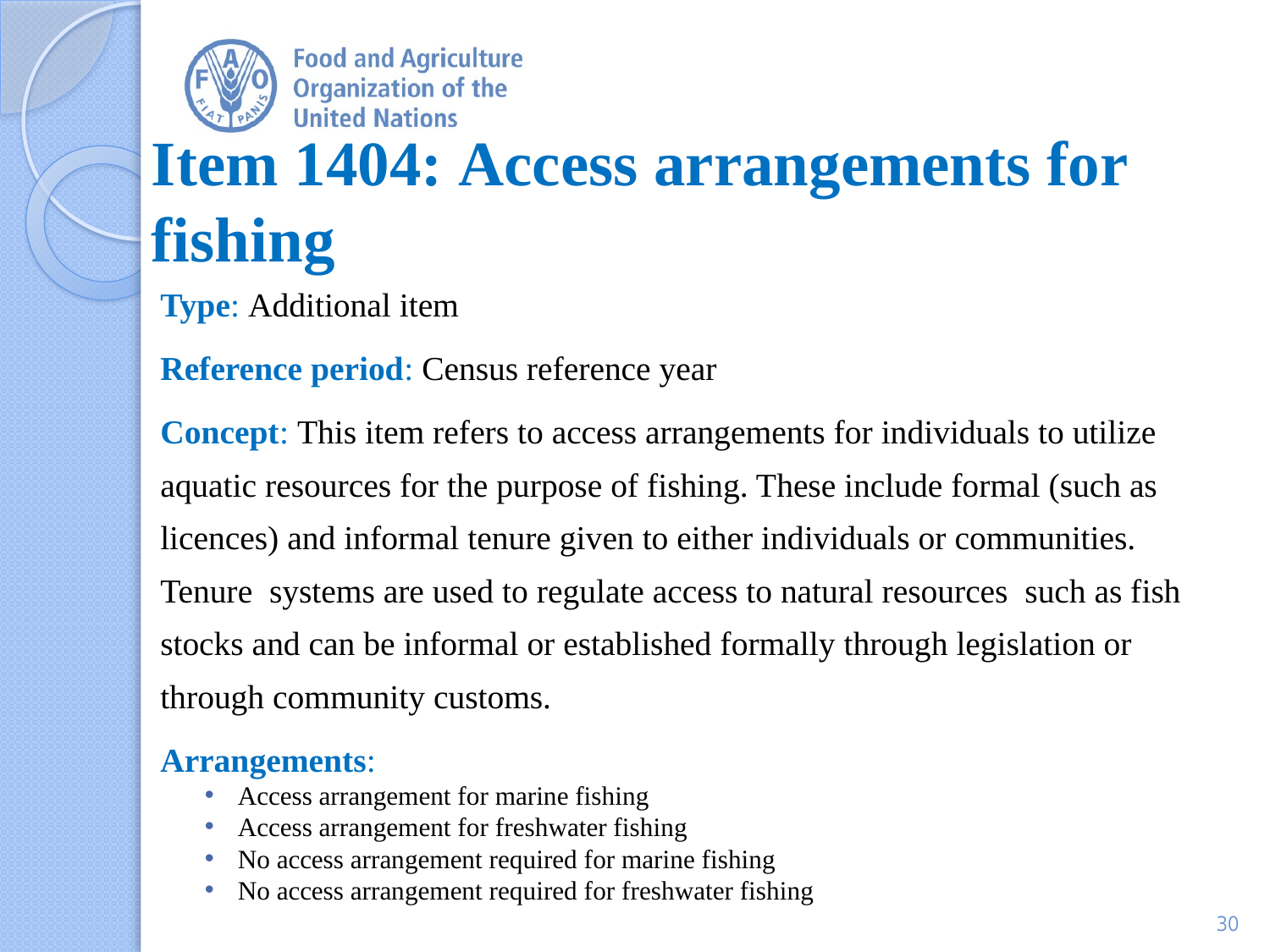

# Item 1404: Access arrangements for fishing
Type: Additional item
Reference period: Census reference year
Concept: This item refers to access arrangements for individuals to utilize aquatic resources for the purpose of fishing. These include formal (such as licences) and informal tenure given to either individuals or communities. Tenure  systems are used to regulate access to natural resources  such as fish stocks and can be informal or established formally through legislation or through community customs.
Arrangements:
Access arrangement for marine fishing
Access arrangement for freshwater fishing
No access arrangement required for marine fishing
No access arrangement required for freshwater fishing

30